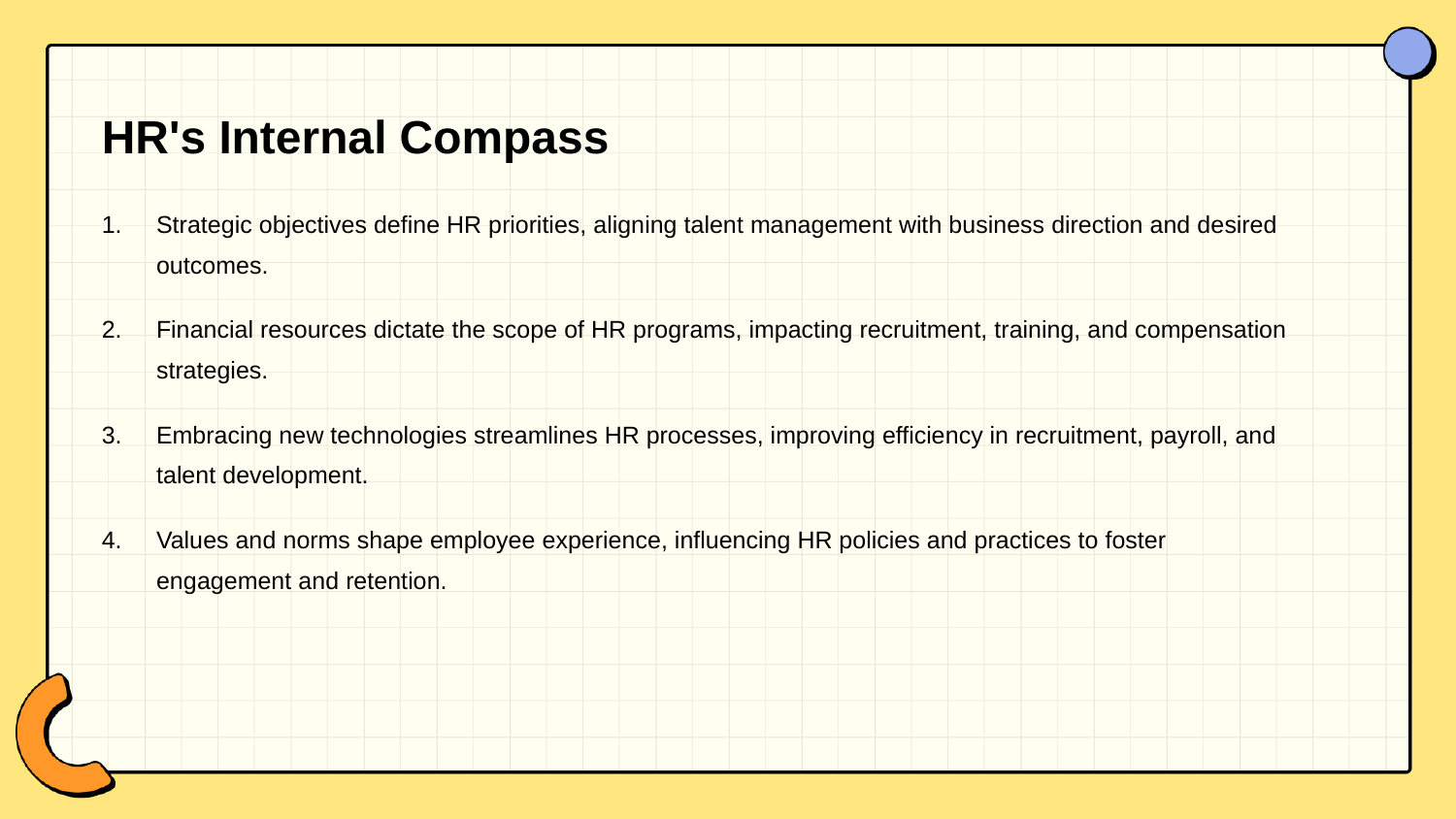

HR's Internal Compass
Strategic objectives define HR priorities, aligning talent management with business direction and desired outcomes.
Financial resources dictate the scope of HR programs, impacting recruitment, training, and compensation strategies.
Embracing new technologies streamlines HR processes, improving efficiency in recruitment, payroll, and talent development.
Values and norms shape employee experience, influencing HR policies and practices to foster engagement and retention.